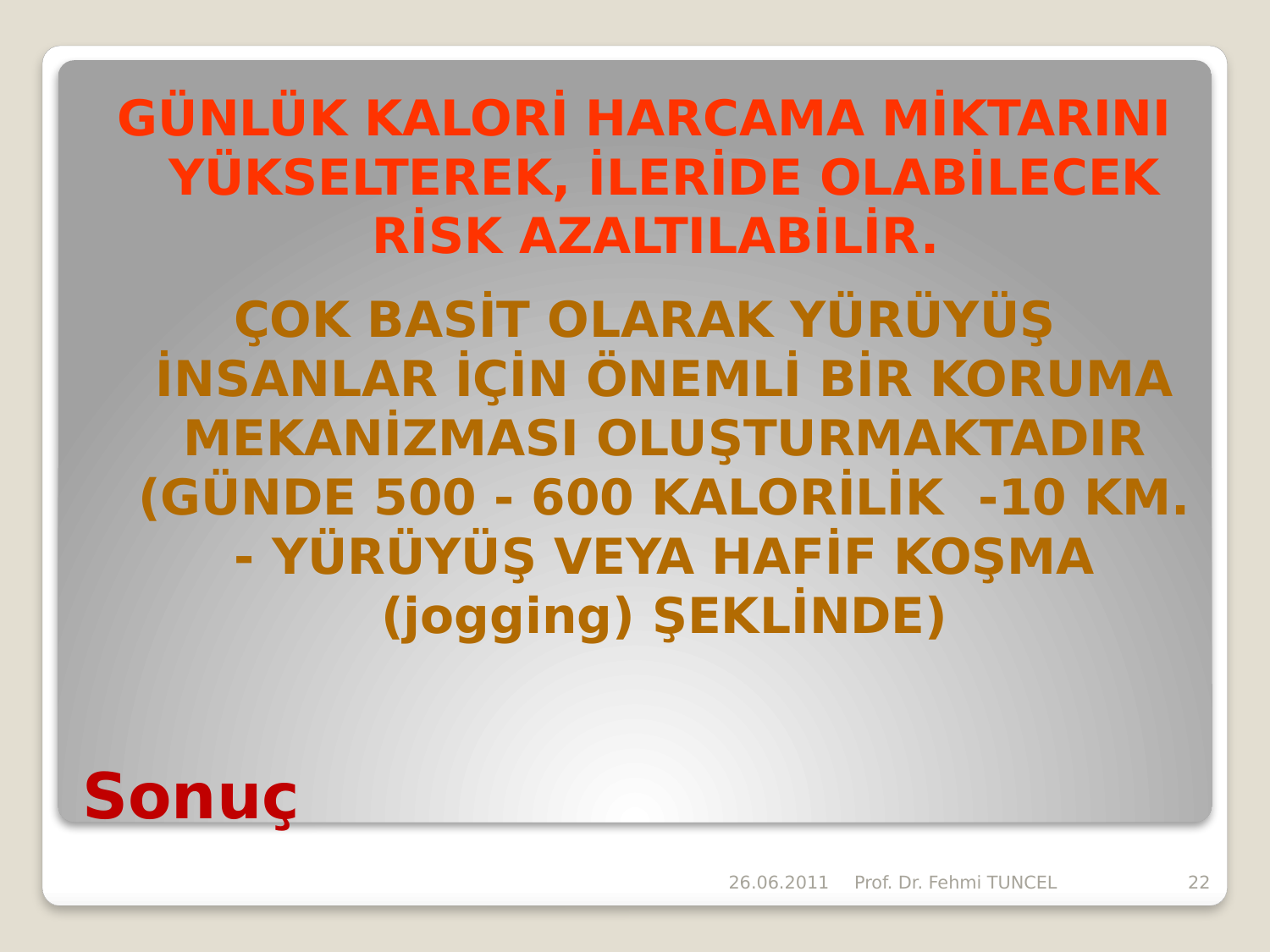

GÜNLÜK KALORİ HARCAMA MİKTARINI YÜKSELTEREK, İLERİDE OLABİLECEK RİSK AZALTILABİLİR.
ÇOK BASİT OLARAK YÜRÜYÜŞ İNSANLAR İÇİN ÖNEMLİ BİR KORUMA MEKANİZMASI OLUŞTURMAKTADIR (GÜNDE 500 - 600 KALORİLİK  -10 KM. - YÜRÜYÜŞ VEYA HAFİF KOŞMA (jogging) ŞEKLİNDE)

# Sonuç
26.06.2011
Prof. Dr. Fehmi TUNCEL
22